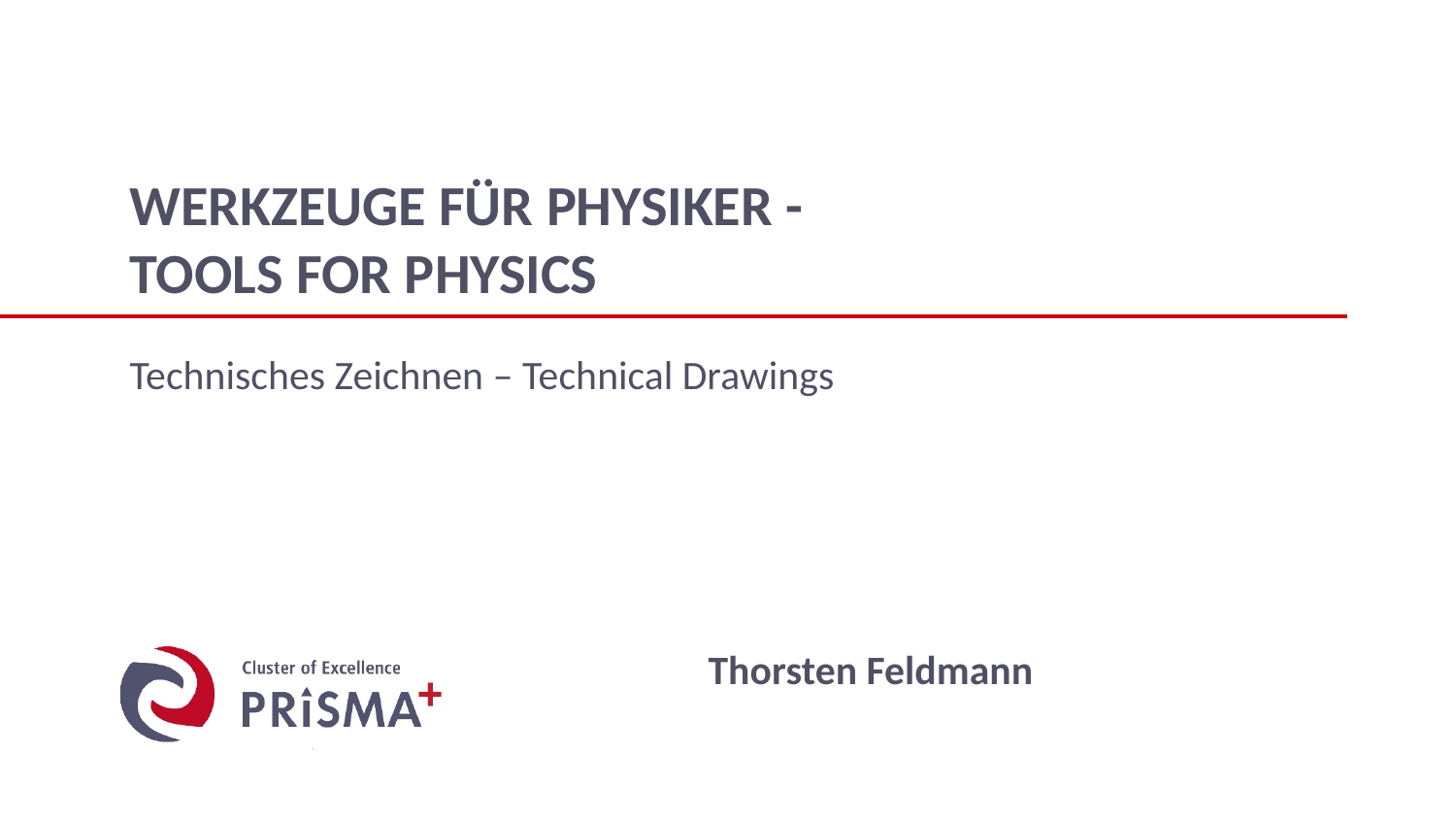

# Werkzeuge für Physiker - Tools for Physics
Technisches Zeichnen – Technical Drawings
Thorsten Feldmann